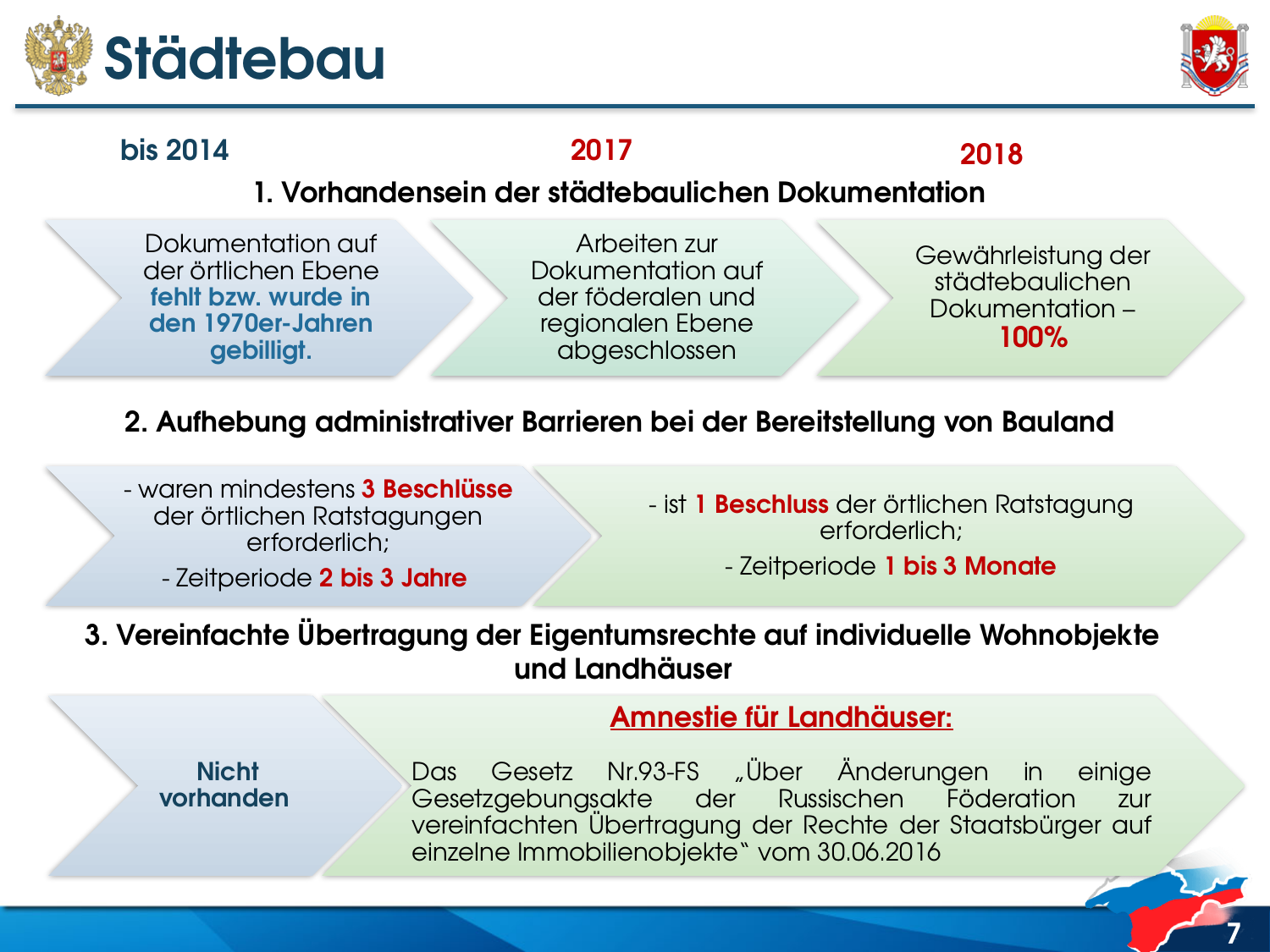

# Städtebau
bis 2014
2017
2018
1. Vorhandensein der städtebaulichen Dokumentation
Dokumentation auf der örtlichen Ebene fehlt bzw. wurde in den 1970er-Jahren gebilligt.
Arbeiten zur Dokumentation auf der föderalen und regionalen Ebene abgeschlossen
Gewährleistung der städtebaulichen Dokumentation – 100%
2. Aufhebung administrativer Barrieren bei der Bereitstellung von Bauland
- waren mindestens 3 Beschlüsse der örtlichen Ratstagungen erforderlich;
- Zeitperiode 2 bis 3 Jahre
- ist 1 Beschluss der örtlichen Ratstagung erforderlich;
- Zeitperiode 1 bis 3 Monate
3. Vereinfachte Übertragung der Eigentumsrechte auf individuelle Wohnobjekte und Landhäuser
Nicht vorhanden
Amnestie für Landhäuser:

Das Gesetz Nr.93-FS „Über Änderungen in einige Gesetzgebungsakte der Russischen Föderation zur vereinfachten Übertragung der Rechte der Staatsbürger auf einzelne Immobilienobjekte“ vom 30.06.2016